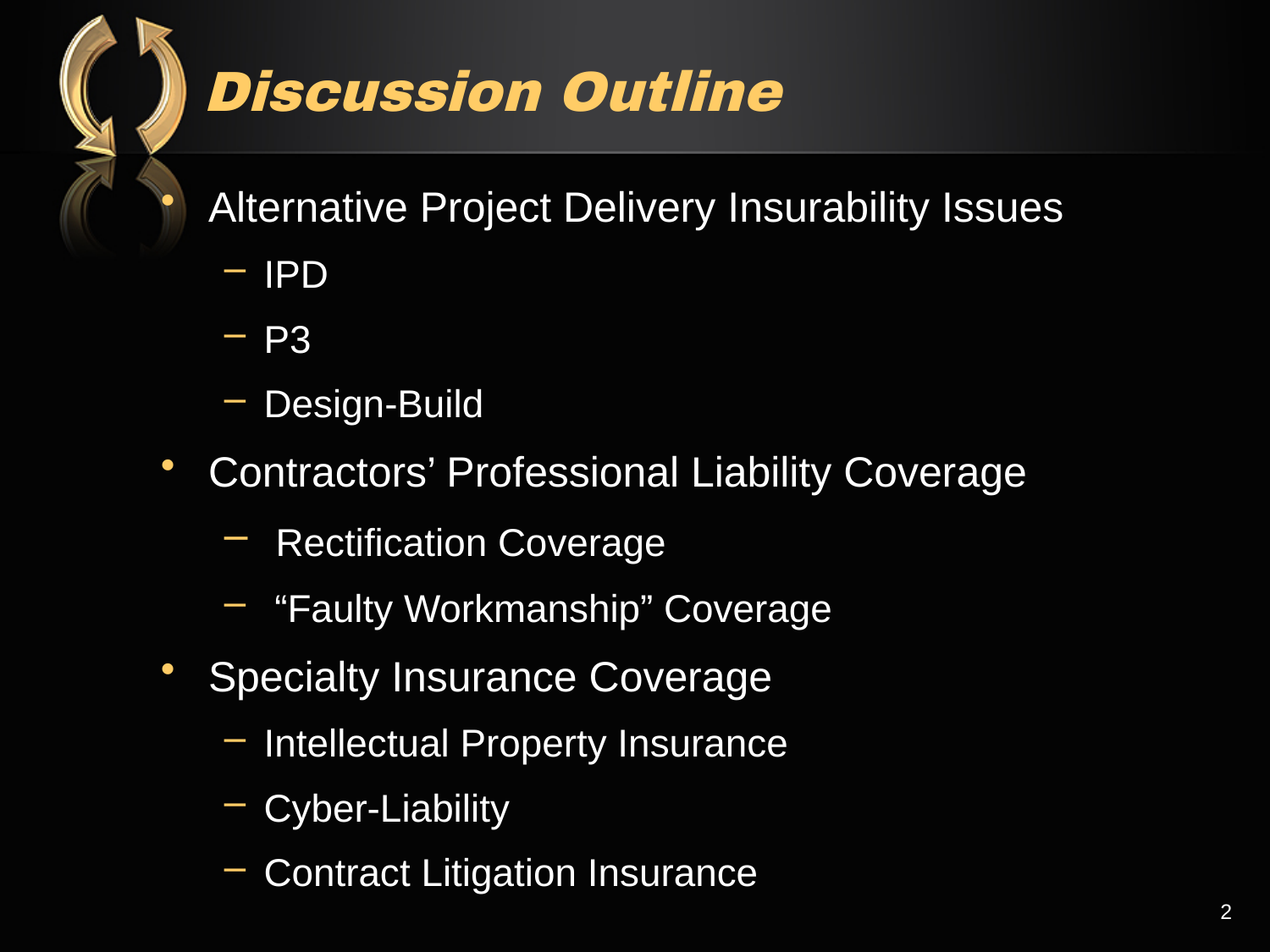

# Discussion Outline
Alternative Project Delivery Insurability Issues
IPD
P3
Design-Build
Contractors’ Professional Liability Coverage
 Rectification Coverage
 “Faulty Workmanship” Coverage
Specialty Insurance Coverage
Intellectual Property Insurance
Cyber-Liability
Contract Litigation Insurance

2